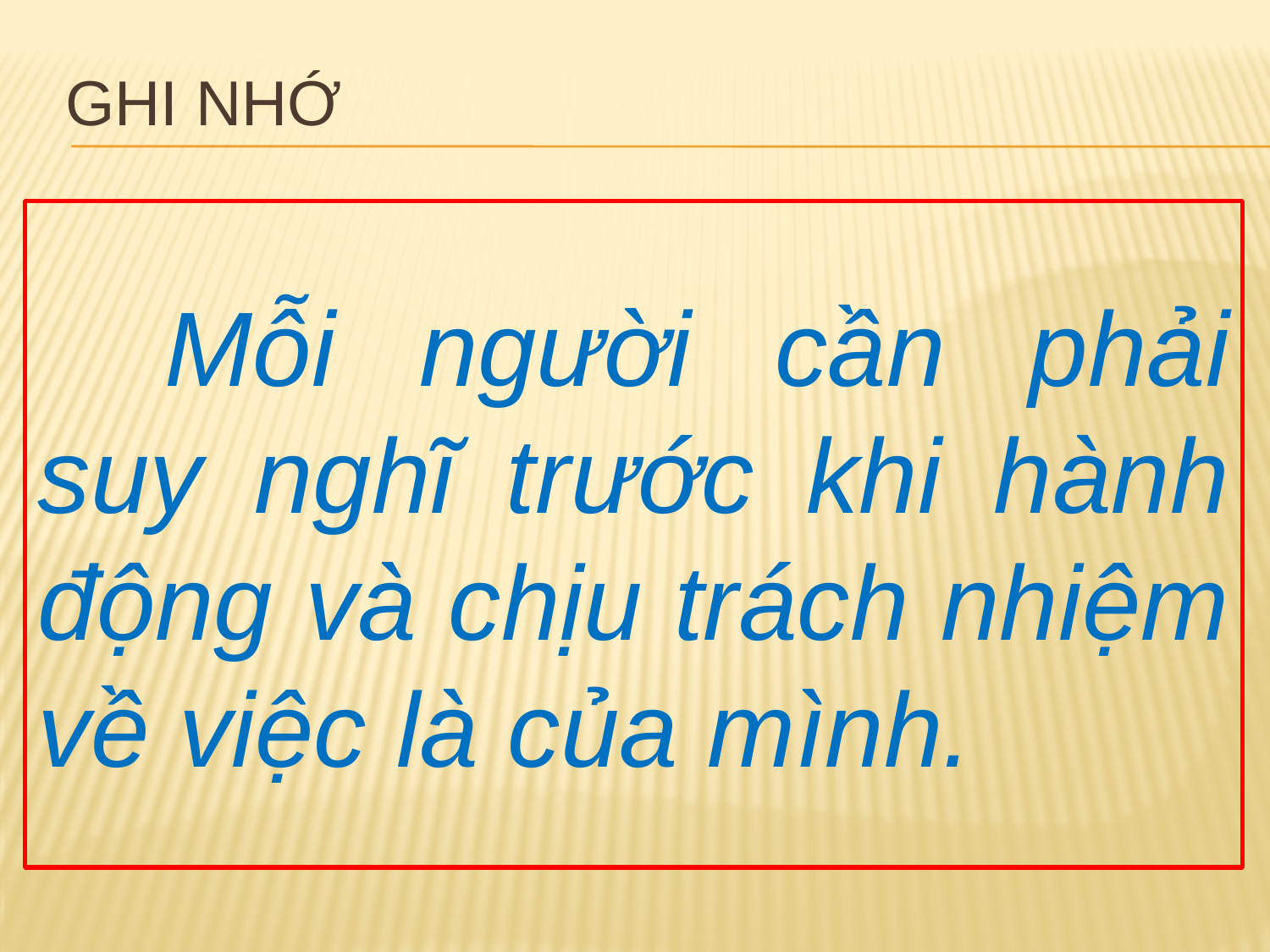

# Ghi nhớ
	Mỗi người cần phải suy nghĩ trước khi hành động và chịu trách nhiệm về việc là của mình.